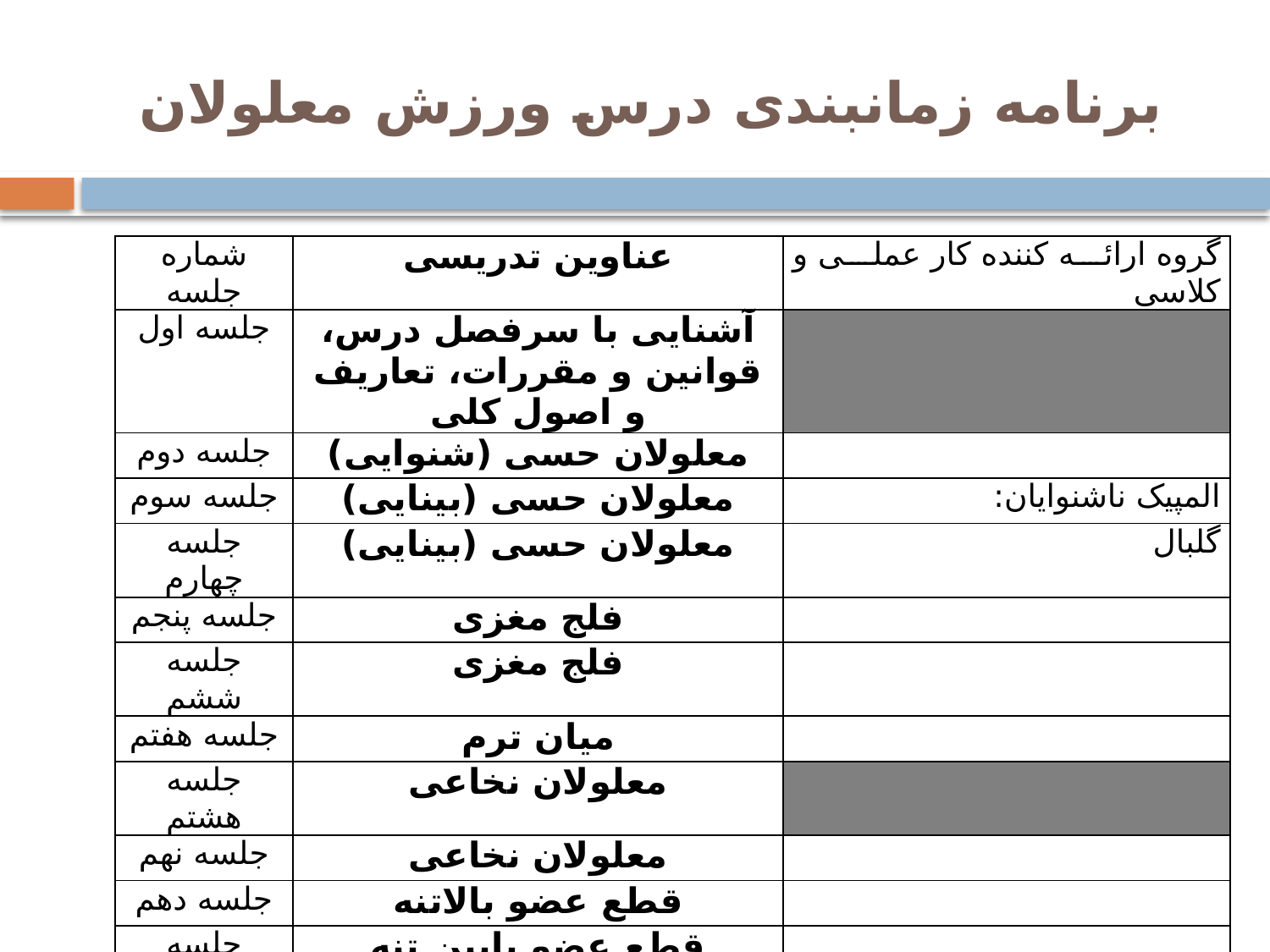

# برنامه زمانبندی درس ورزش معلولان
| شماره جلسه | عناوین تدریسی | گروه ارائه کننده کار عملی و کلاسی |
| --- | --- | --- |
| جلسه اول | آشنایی با سرفصل درس، قوانین و مقررات، تعاریف و اصول کلی |  |
| جلسه دوم | معلولان حسی (شنوایی) |  |
| جلسه سوم | معلولان حسی (بینایی) | المپیک ناشنوایان: |
| جلسه چهارم | معلولان حسی (بینایی) | گلبال |
| جلسه پنجم | فلج مغزی |  |
| جلسه ششم | فلج مغزی |  |
| جلسه هفتم | میان ترم |  |
| جلسه هشتم | معلولان نخاعی |  |
| جلسه نهم | معلولان نخاعی |  |
| جلسه دهم | قطع عضو بالاتنه |  |
| جلسه یازدهم | قطع عضو پایین تنه |  |
| جلسه دوازدهم | معلولان کم توان ذهنی |  |